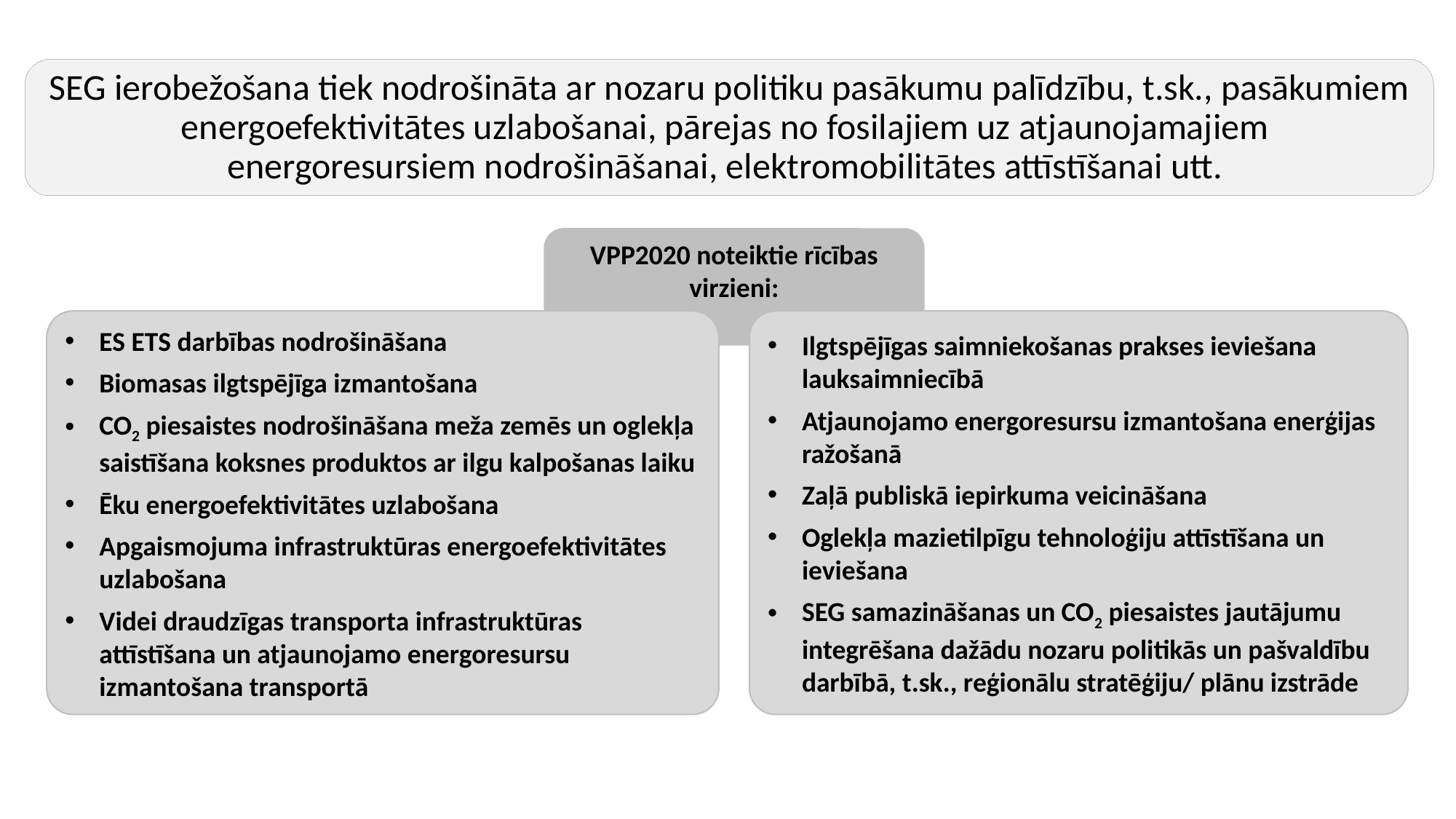

SEG ierobežošana tiek nodrošināta ar nozaru politiku pasākumu palīdzību, t.sk., pasākumiem energoefektivitātes uzlabošanai, pārejas no fosilajiem uz atjaunojamajiem
energoresursiem nodrošināšanai, elektromobilitātes attīstīšanai utt.
VPP2020 noteiktie rīcības virzieni:

ES ETS darbības nodrošināšana
Biomasas ilgtspējīga izmantošana
CO2 piesaistes nodrošināšana meža zemēs un oglekļa saistīšana koksnes produktos ar ilgu kalpošanas laiku
Ēku energoefektivitātes uzlabošana
Apgaismojuma infrastruktūras energoefektivitātes uzlabošana
Videi draudzīgas transporta infrastruktūras attīstīšana un atjaunojamo energoresursu izmantošana transportā
Ilgtspējīgas saimniekošanas prakses ieviešana lauksaimniecībā
Atjaunojamo energoresursu izmantošana enerģijas ražošanā
Zaļā publiskā iepirkuma veicināšana
Oglekļa mazietilpīgu tehnoloģiju attīstīšana un ieviešana
SEG samazināšanas un CO2 piesaistes jautājumu integrēšana dažādu nozaru politikās un pašvaldību darbībā, t.sk., reģionālu stratēģiju/ plānu izstrāde